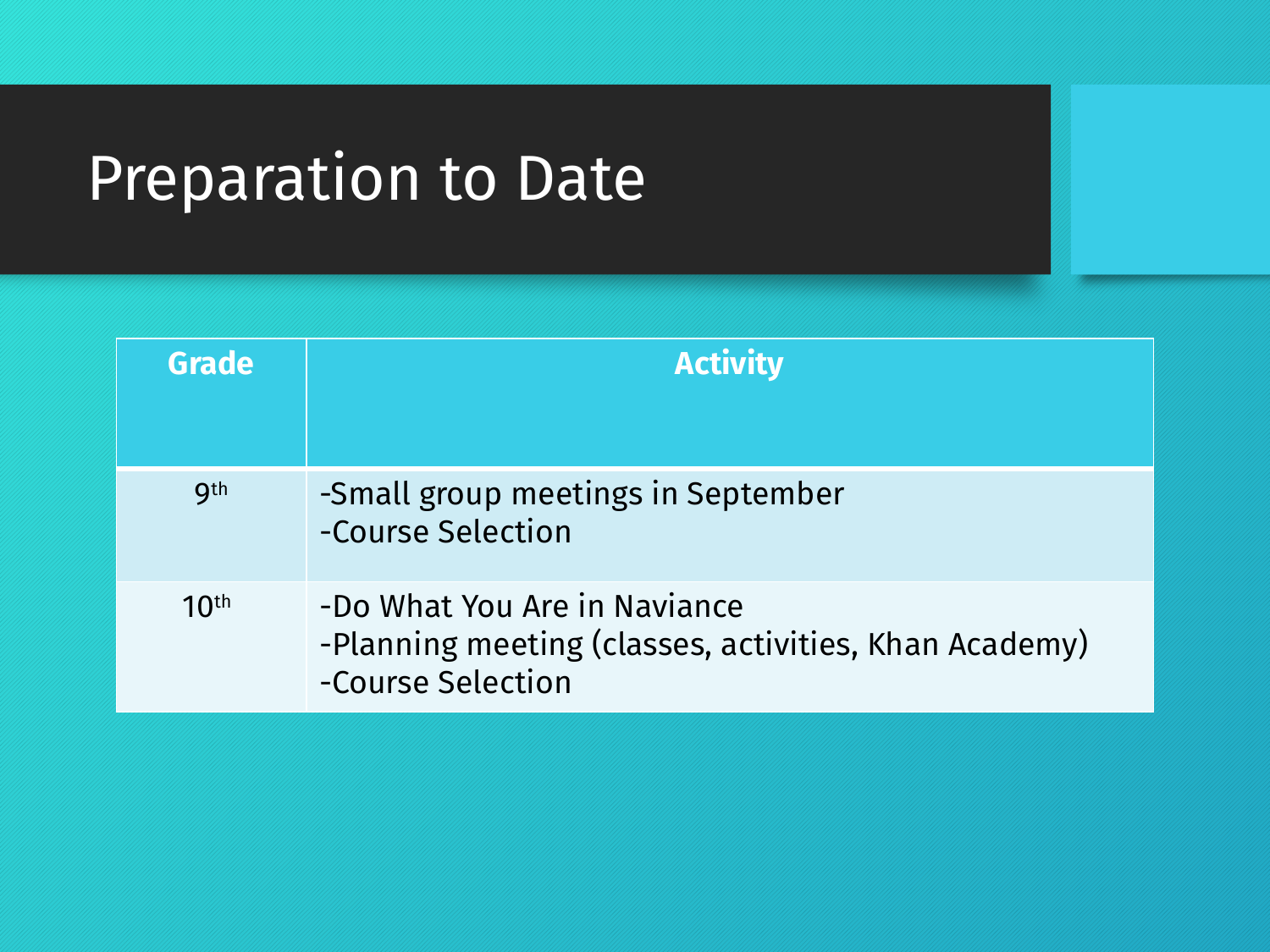

# Preparation to Date

| Grade | Activity |
| --- | --- |
| 9th | -Small group meetings in September -Course Selection |
| 10th | -Do What You Are in Naviance -Planning meeting (classes, activities, Khan Academy) -Course Selection |